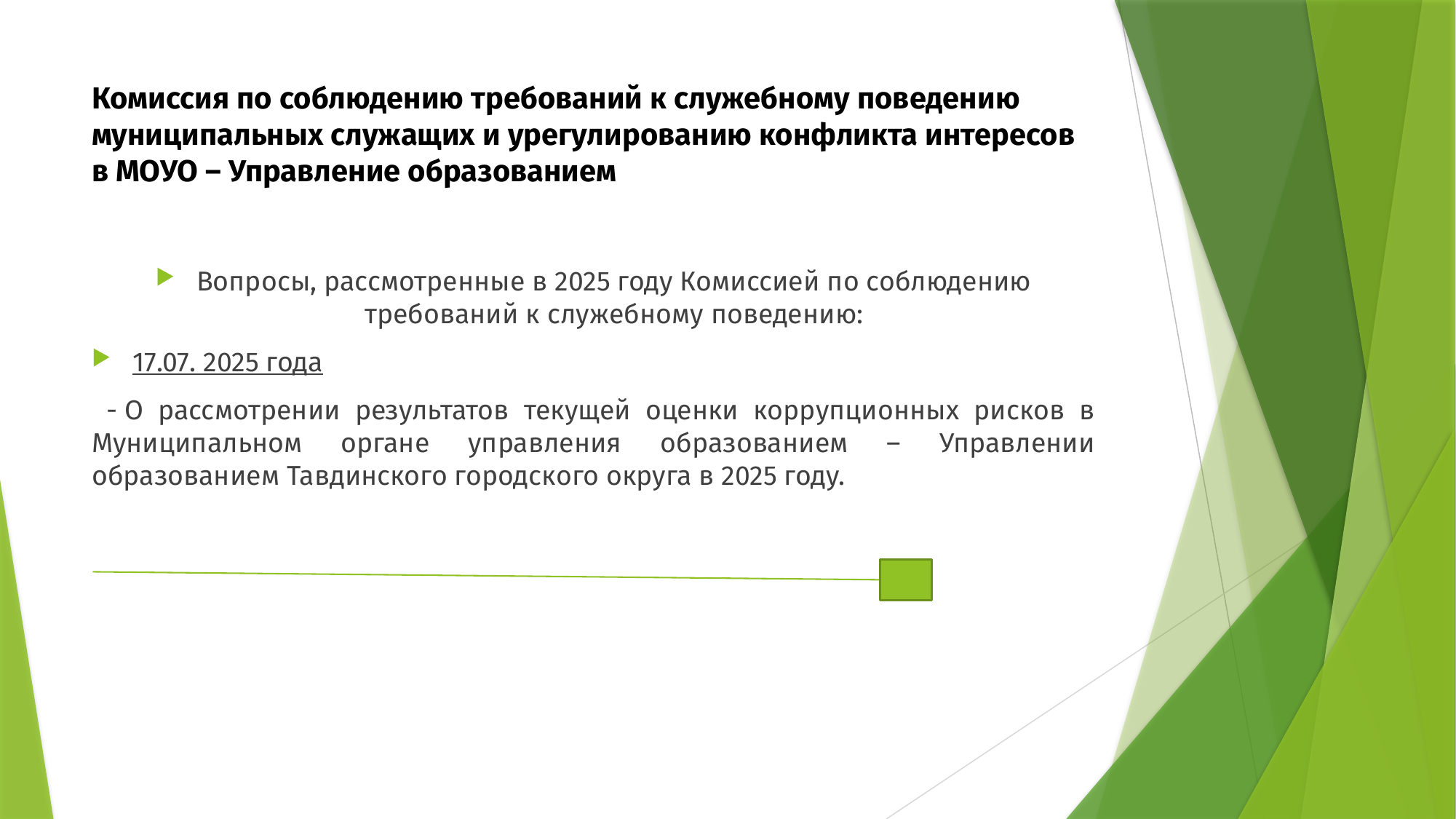

# Комиссия по соблюдению требований к служебному поведению муниципальных служащих и урегулированию конфликта интересов в МОУО – Управление образованием
Вопросы, рассмотренные в 2025 году Комиссией по соблюдению требований к служебному поведению:
17.07. 2025 года
 - О рассмотрении результатов текущей оценки коррупционных рисков в Муниципальном органе управления образованием – Управлении образованием Тавдинского городского округа в 2025 году.